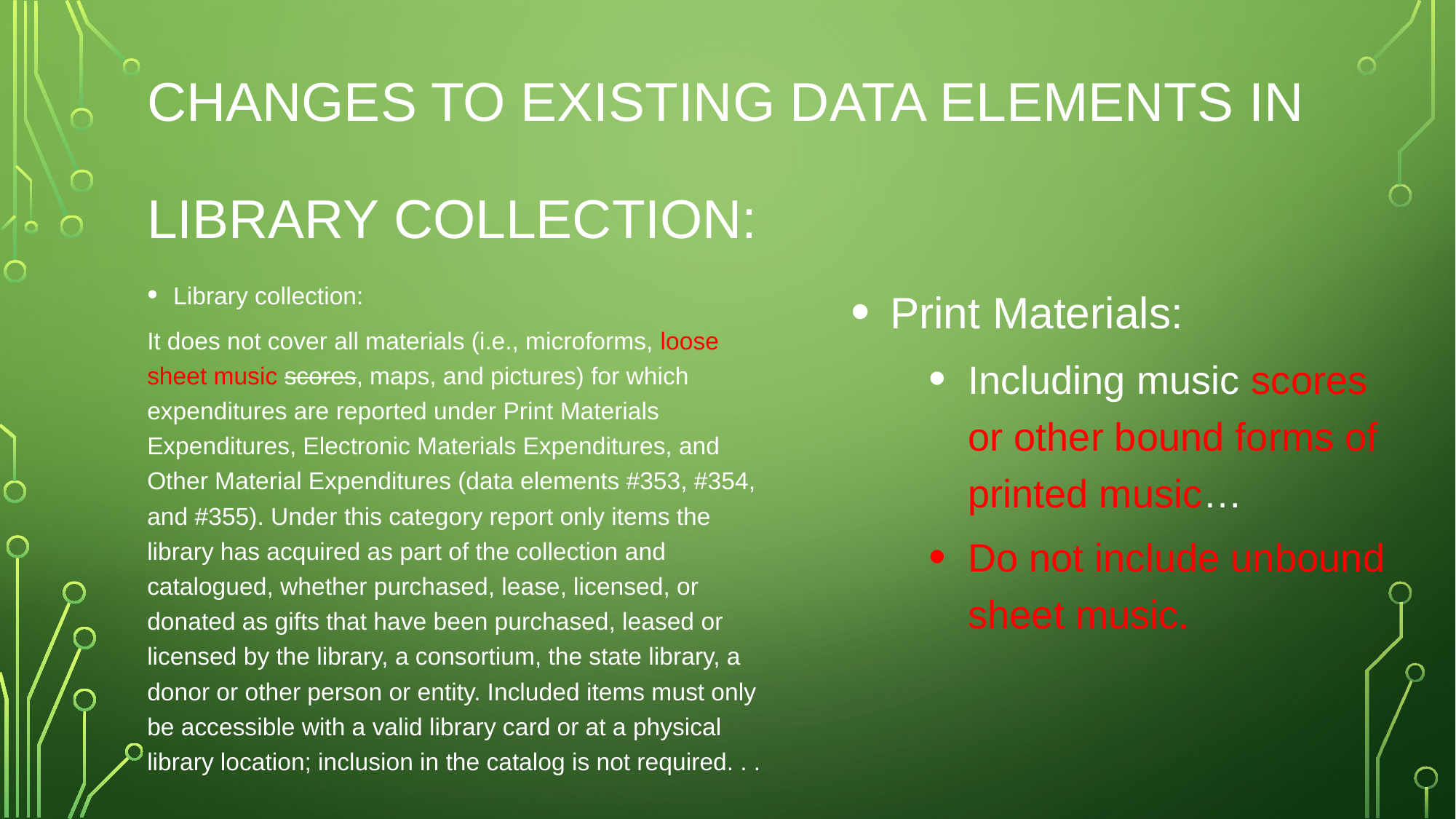

# Changes to existing data elements in library Collection:
Library collection:
It does not cover all materials (i.e., microforms, loose sheet music scores, maps, and pictures) for which expenditures are reported under Print Materials Expenditures, Electronic Materials Expenditures, and Other Material Expenditures (data elements #353, #354, and #355). Under this category report only items the library has acquired as part of the collection and catalogued, whether purchased, lease, licensed, or donated as gifts that have been purchased, leased or licensed by the library, a consortium, the state library, a donor or other person or entity. Included items must only be accessible with a valid library card or at a physical library location; inclusion in the catalog is not required. . .

Print Materials:
Including music scores or other bound forms of printed music…
Do not include unbound sheet music.